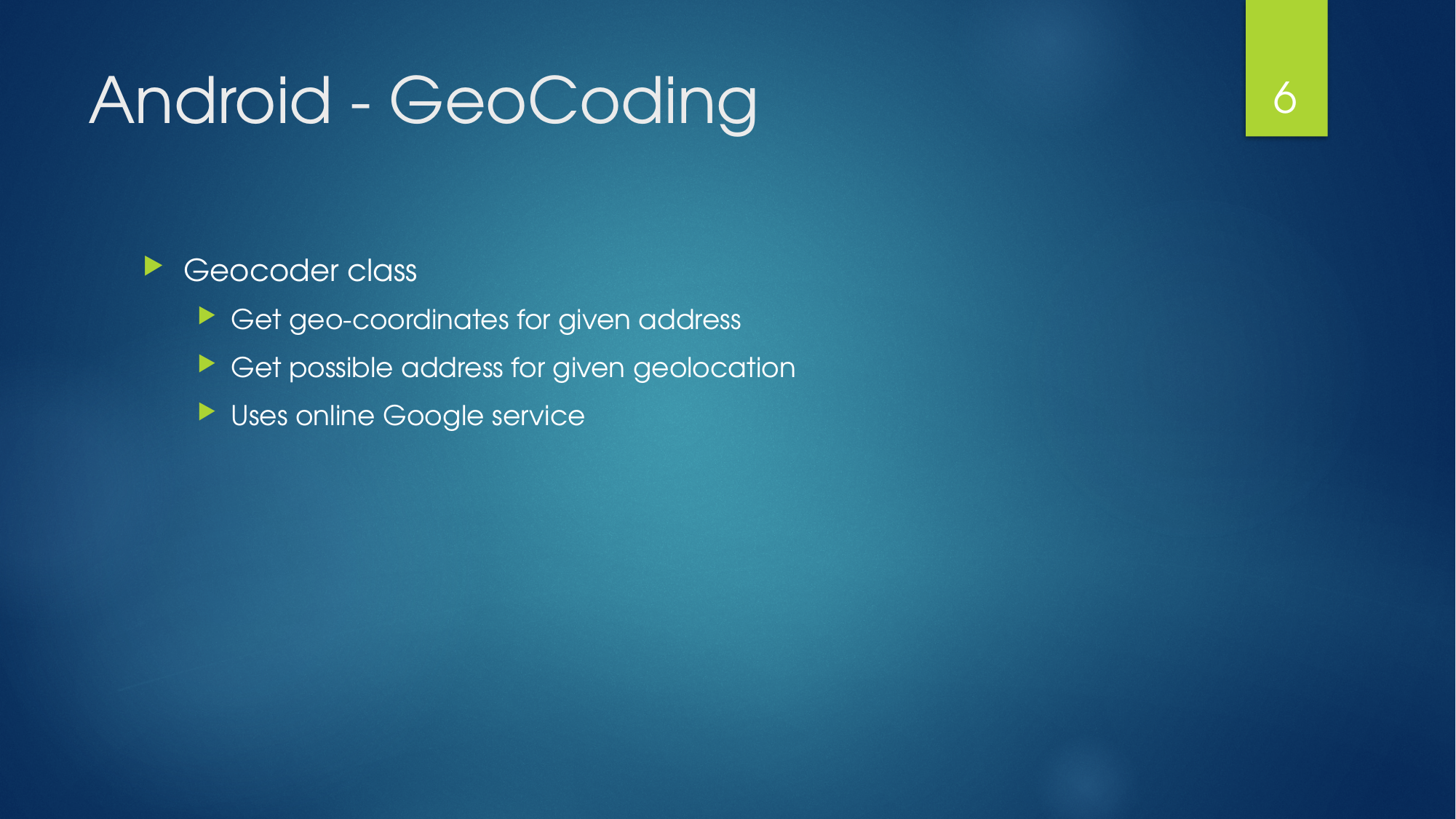

6
# Android - GeoCoding
Geocoder class
Get geo-coordinates for given address
Get possible address for given geolocation
Uses online Google service